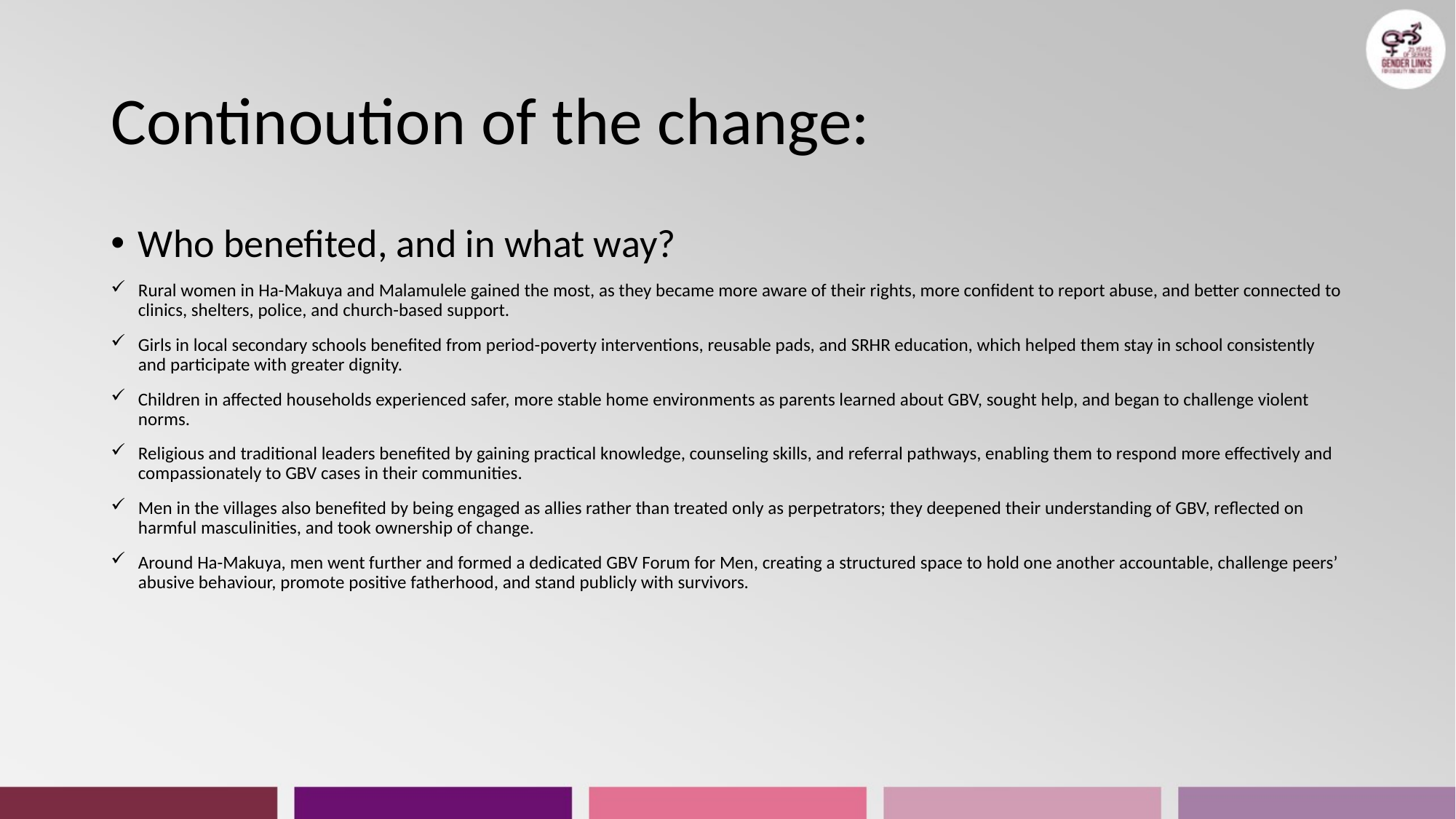

# Continoution of the change:
Who benefited, and in what way?
Rural women in Ha-Makuya and Malamulele gained the most, as they became more aware of their rights, more confident to report abuse, and better connected to clinics, shelters, police, and church-based support.
Girls in local secondary schools benefited from period-poverty interventions, reusable pads, and SRHR education, which helped them stay in school consistently and participate with greater dignity.
Children in affected households experienced safer, more stable home environments as parents learned about GBV, sought help, and began to challenge violent norms.
Religious and traditional leaders benefited by gaining practical knowledge, counseling skills, and referral pathways, enabling them to respond more effectively and compassionately to GBV cases in their communities.
Men in the villages also benefited by being engaged as allies rather than treated only as perpetrators; they deepened their understanding of GBV, reflected on harmful masculinities, and took ownership of change.
Around Ha-Makuya, men went further and formed a dedicated GBV Forum for Men, creating a structured space to hold one another accountable, challenge peers’ abusive behaviour, promote positive fatherhood, and stand publicly with survivors.